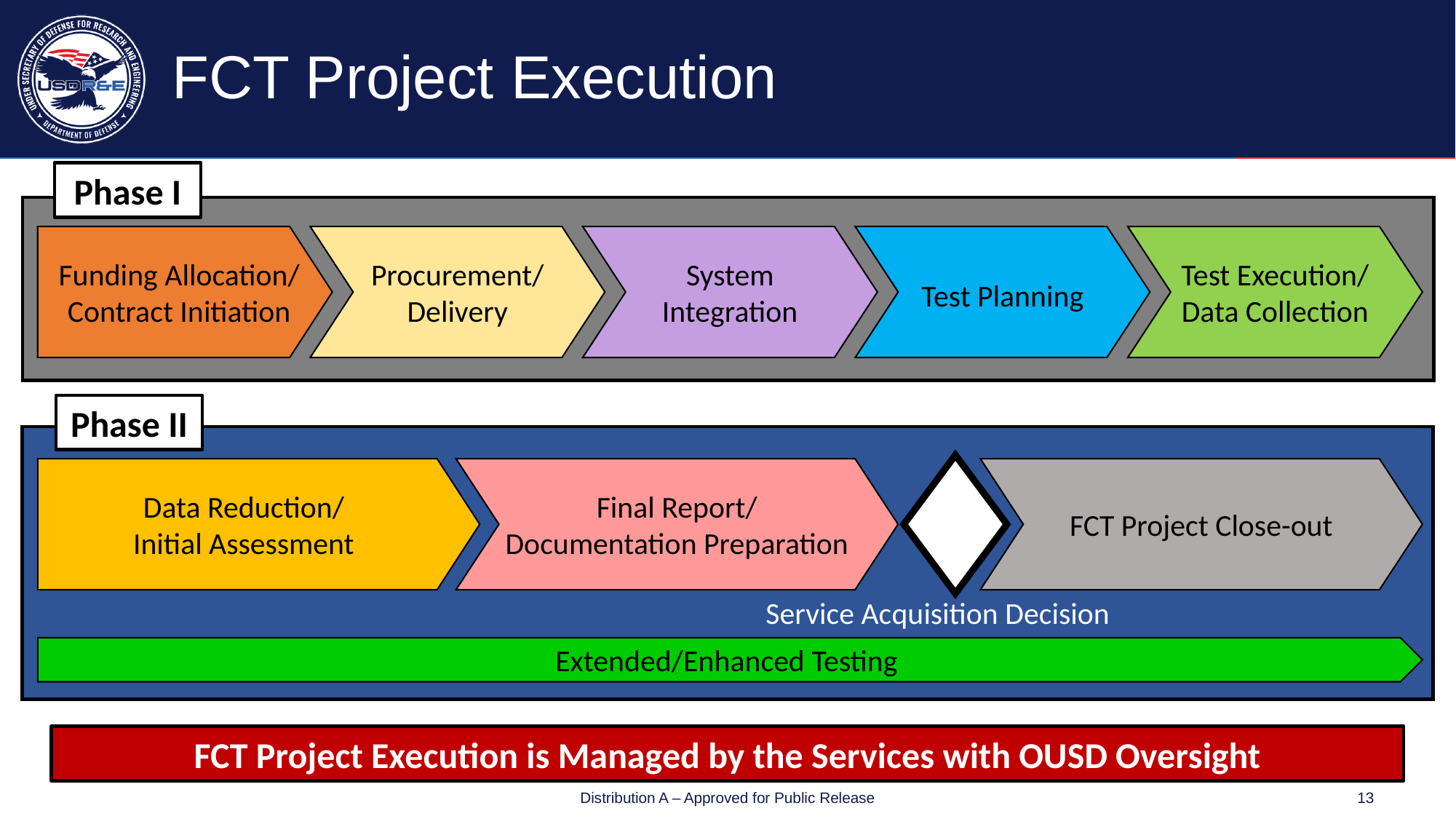

# FCT Project Execution
Phase I

Funding Allocation/
Contract Initiation

Procurement/
Delivery

System Integration

Test Planning

Test Execution/
Data Collection
Phase II

Data Reduction/ Initial Assessment

Final Report/
Documentation Preparation

FCT Project Close-out
Service Acquisition Decision
Extended/Enhanced Testing

FCT Project Execution is Managed by the Services with OUSD Oversight
13